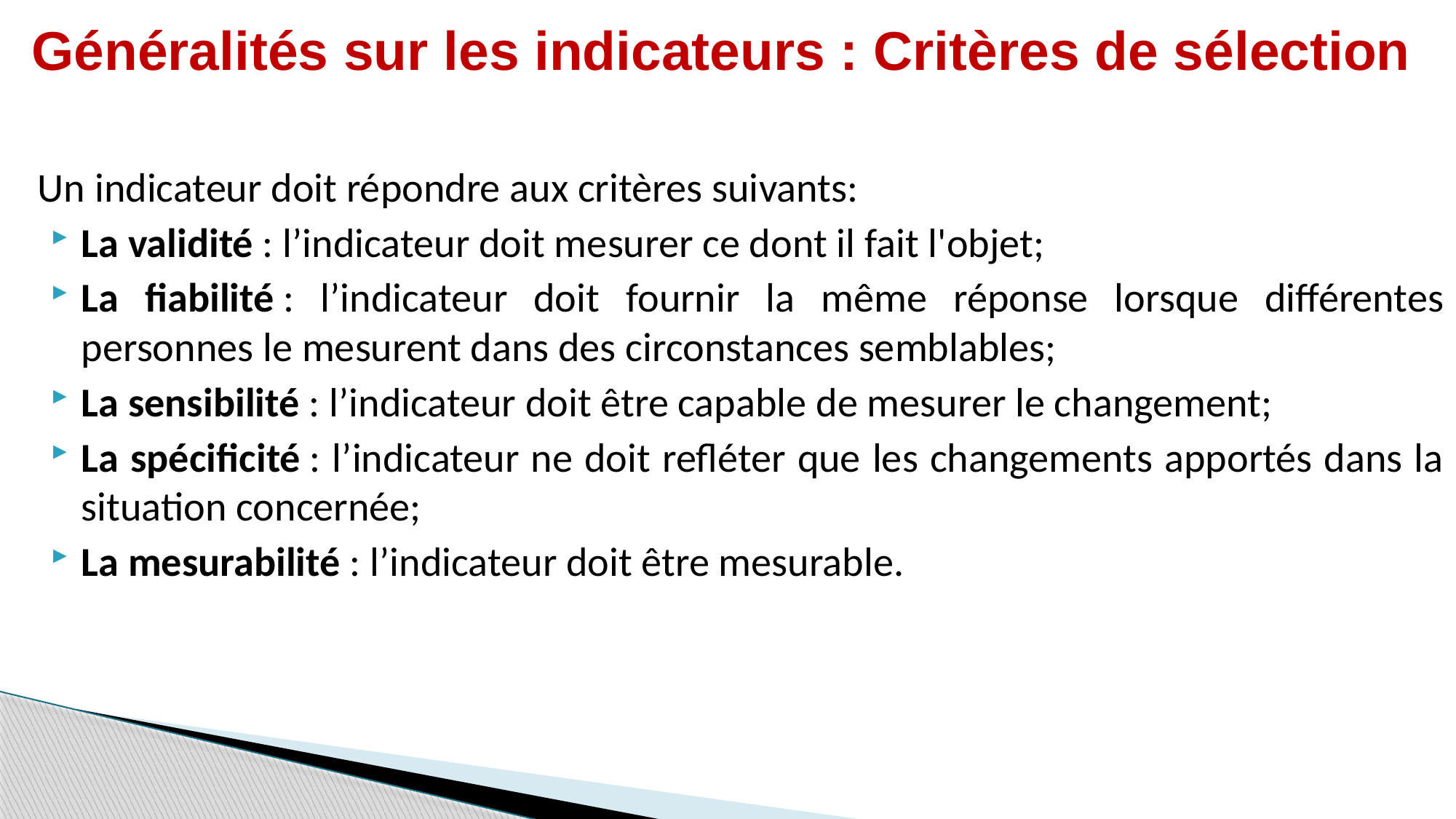

# Généralités sur les indicateurs : Critères de sélection
Un indicateur doit répondre aux critères suivants:
La validité : l’indicateur doit mesurer ce dont il fait l'objet;
La fiabilité : l’indicateur doit fournir la même réponse lorsque différentes personnes le mesurent dans des circonstances semblables;
La sensibilité : l’indicateur doit être capable de mesurer le changement;
La spécificité : l’indicateur ne doit refléter que les changements apportés dans la situation concernée;
La mesurabilité : l’indicateur doit être mesurable.